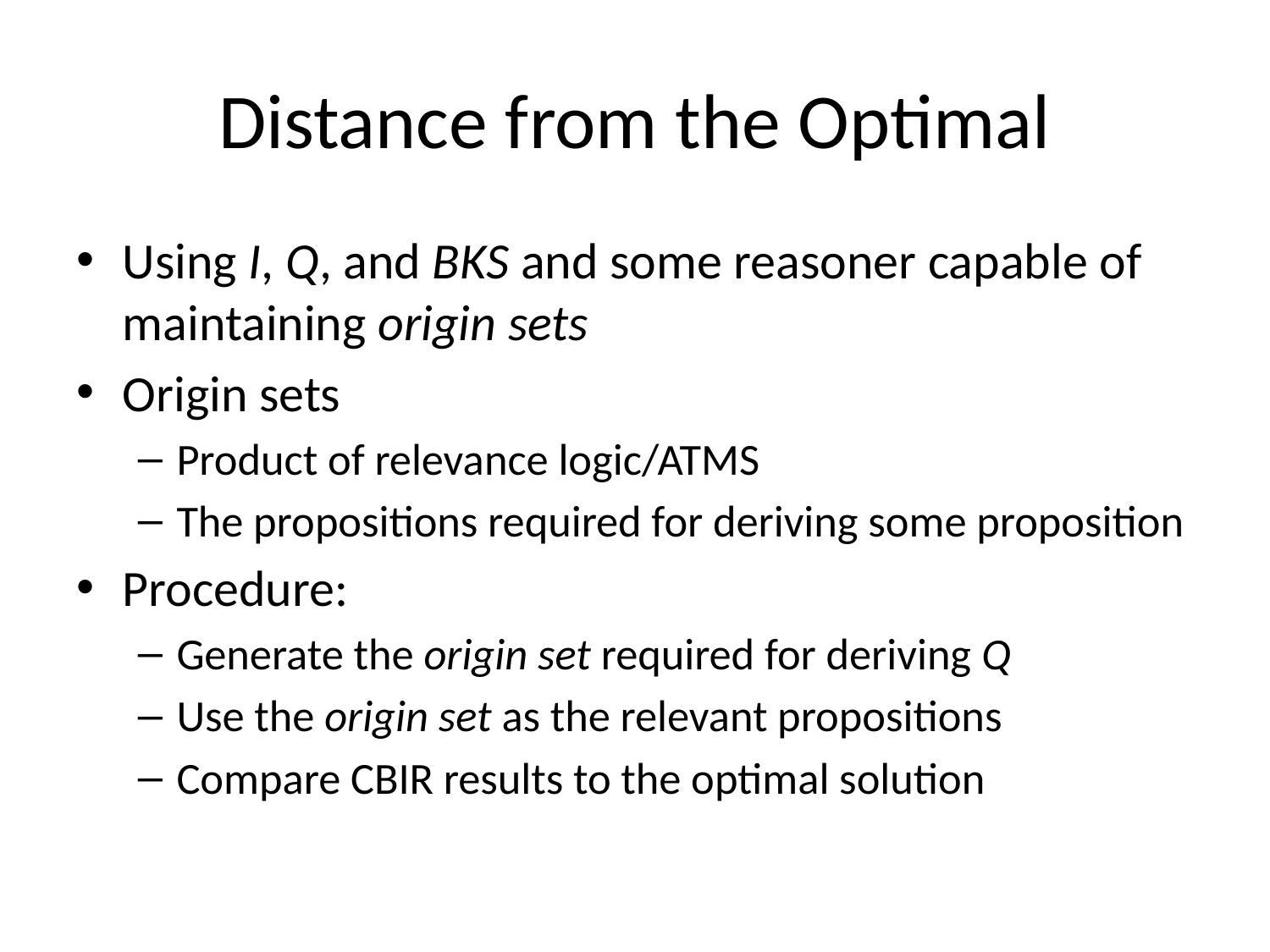

# Distance from the Optimal
Using I, Q, and BKS and some reasoner capable of maintaining origin sets
Origin sets
Product of relevance logic/ATMS
The propositions required for deriving some proposition
Procedure:
Generate the origin set required for deriving Q
Use the origin set as the relevant propositions
Compare CBIR results to the optimal solution